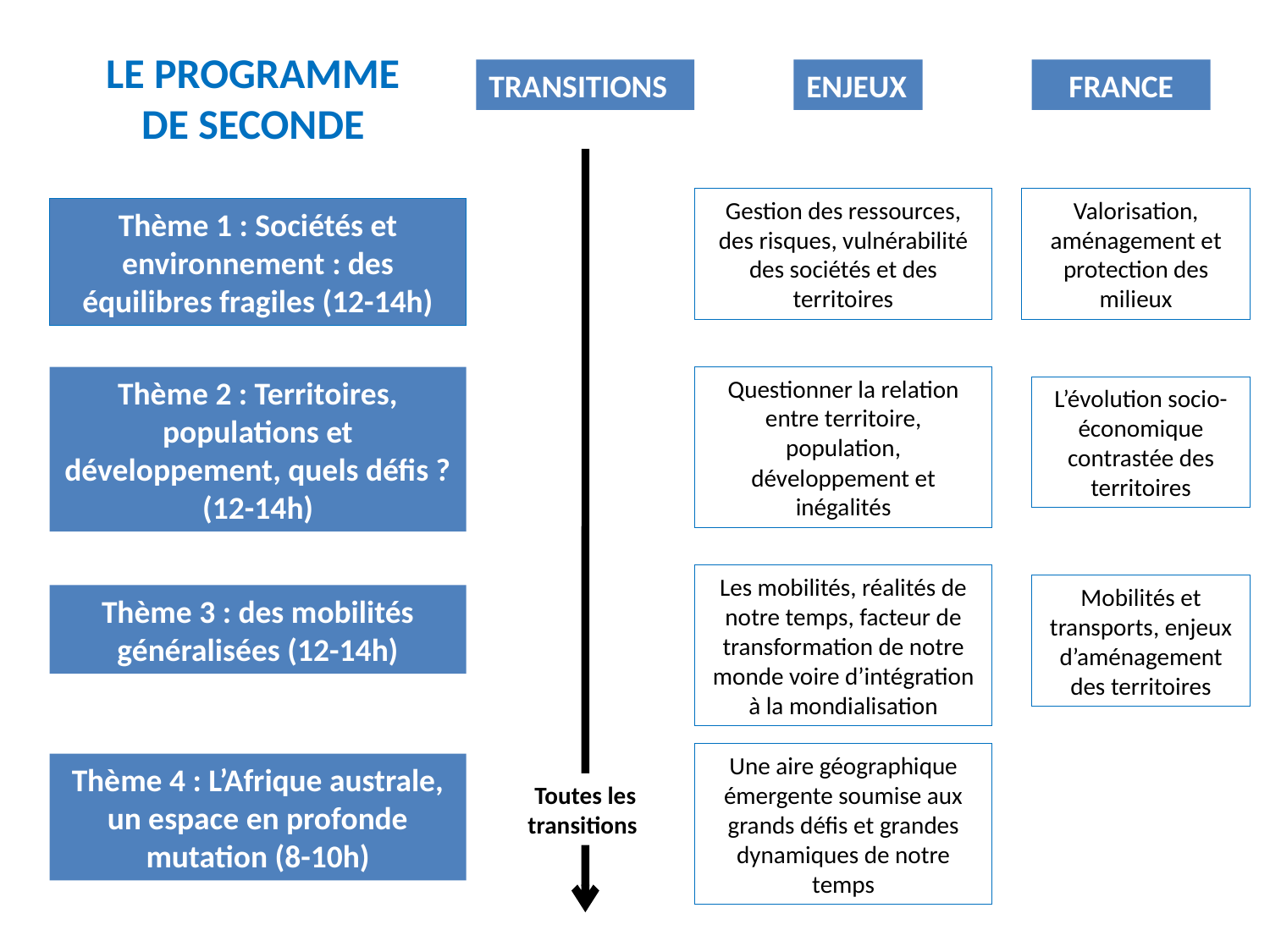

LE PROGRAMME DE SECONDE
TRANSITIONS
ENJEUX
FRANCE
Gestion des ressources, des risques, vulnérabilité des sociétés et des territoires
Valorisation, aménagement et protection des milieux
Thème 1 : Sociétés et environnement : des équilibres fragiles (12-14h)
Thème 2 : Territoires, populations et développement, quels défis ? (12-14h)
Questionner la relation entre territoire, population, développement et inégalités
L’évolution socio-économique contrastée des territoires
Les mobilités, réalités de notre temps, facteur de transformation de notre monde voire d’intégration à la mondialisation
Mobilités et transports, enjeux d’aménagement des territoires
Thème 3 : des mobilités généralisées (12-14h)
Une aire géographique émergente soumise aux grands défis et grandes dynamiques de notre temps
Thème 4 : L’Afrique australe, un espace en profonde mutation (8-10h)
Toutes les transitions